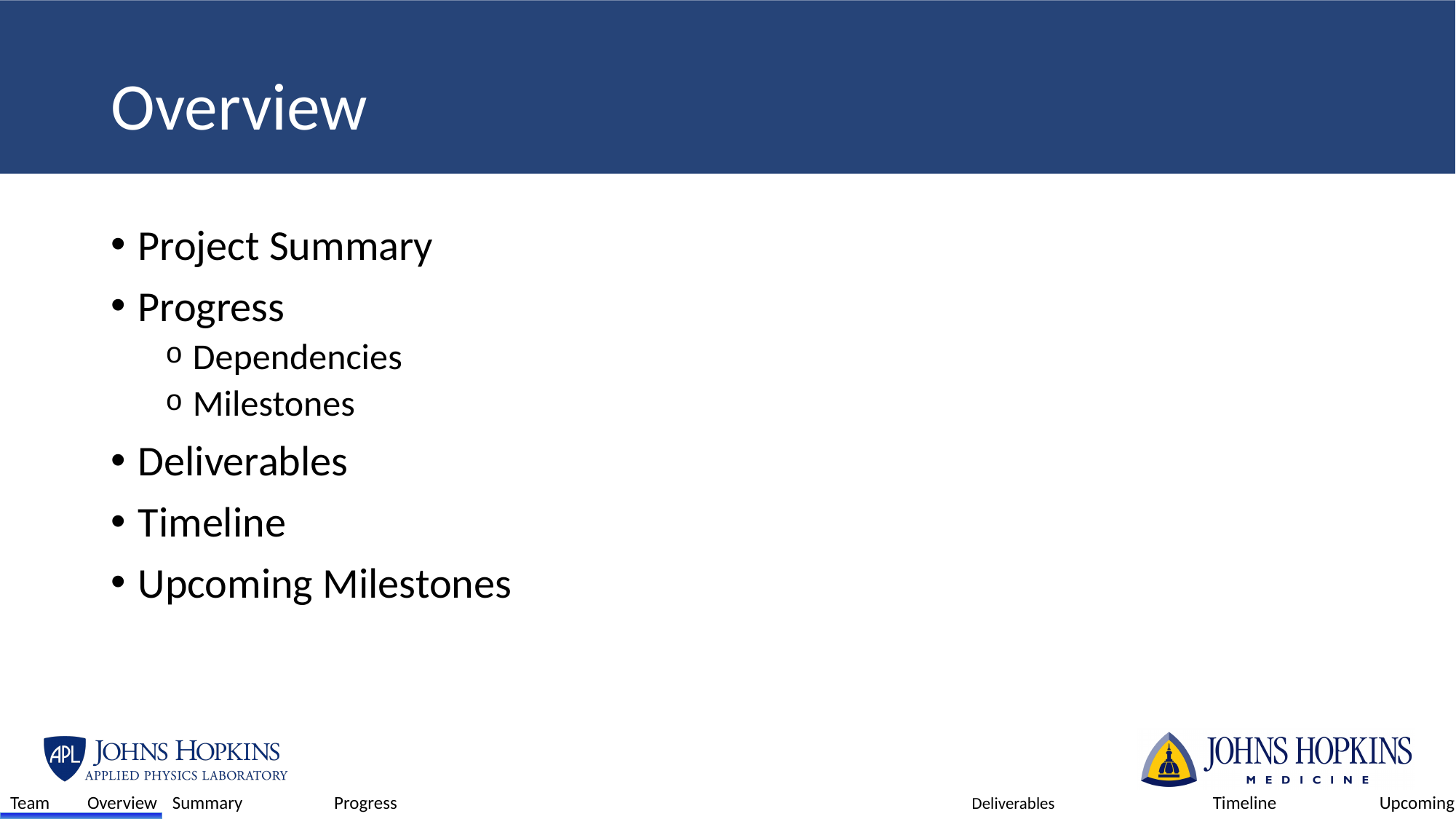

# Overview
Project Summary
Progress
Dependencies
Milestones
Deliverables
Timeline
Upcoming Milestones